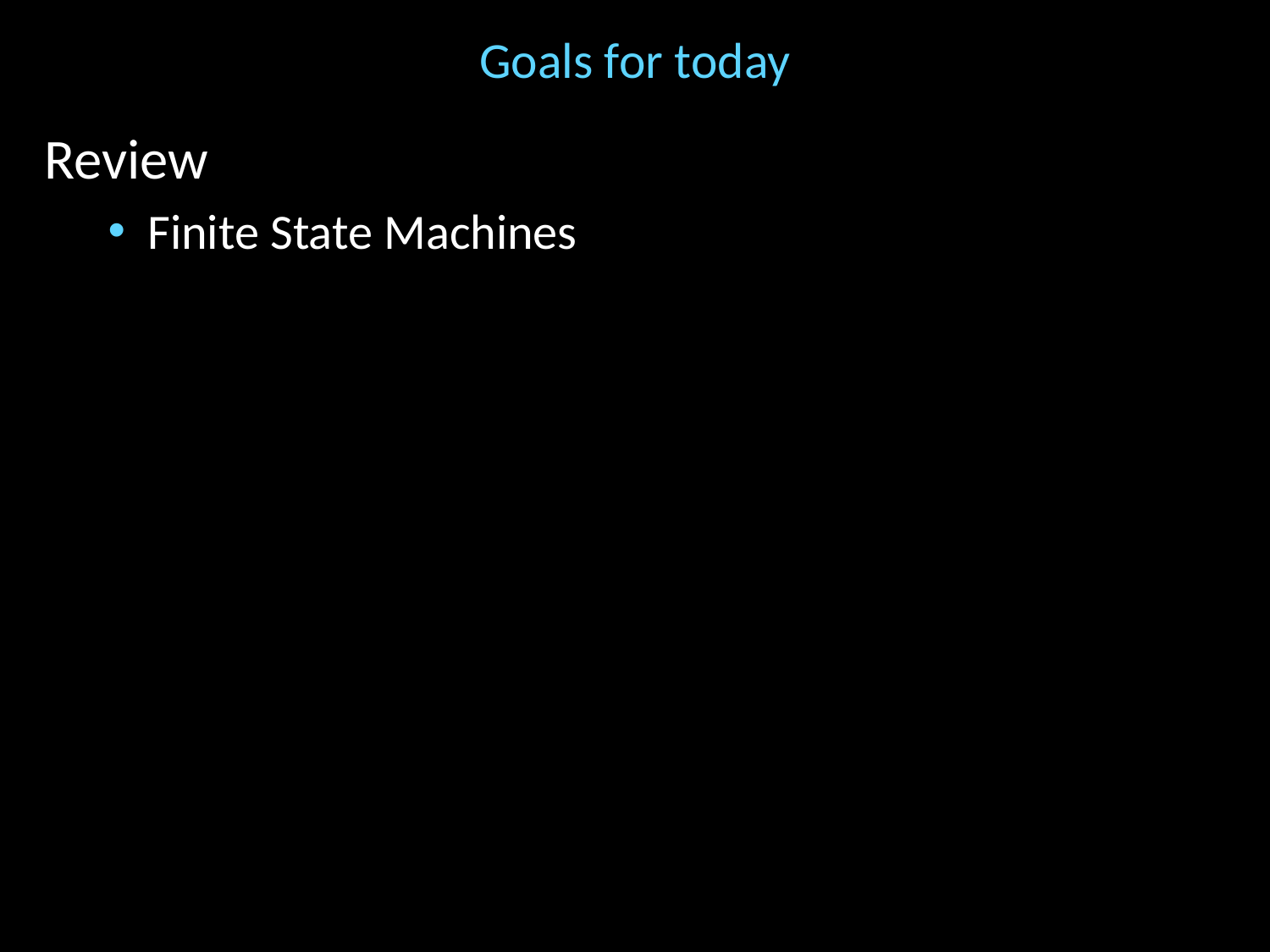

# Goals for today
Review
Finite State Machines